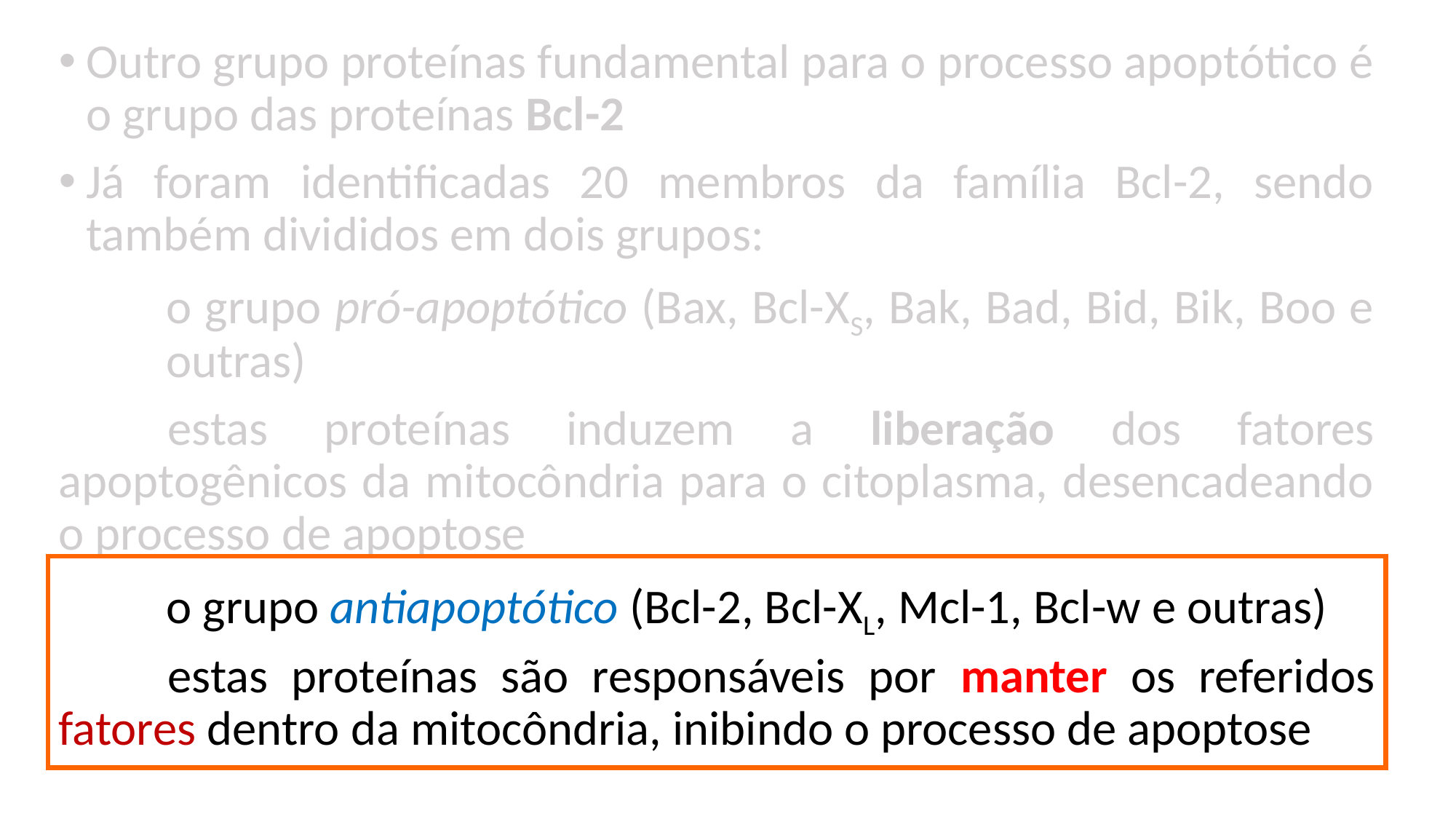

Outro grupo proteínas fundamental para o processo apoptótico é o grupo das proteínas Bcl-2
Já foram identificadas 20 membros da família Bcl-2, sendo também divididos em dois grupos:
	o grupo pró-apoptótico (Bax, Bcl-XS, Bak, Bad, Bid, Bik, Boo e outras)
	estas proteínas induzem a liberação dos fatores apoptogênicos da mitocôndria para o citoplasma, desencadeando o processo de apoptose
	o grupo antiapoptótico (Bcl-2, Bcl-XL, Mcl-1, Bcl-w e outras)
	estas proteínas são responsáveis por manter os referidos fatores dentro da mitocôndria, inibindo o processo de apoptose